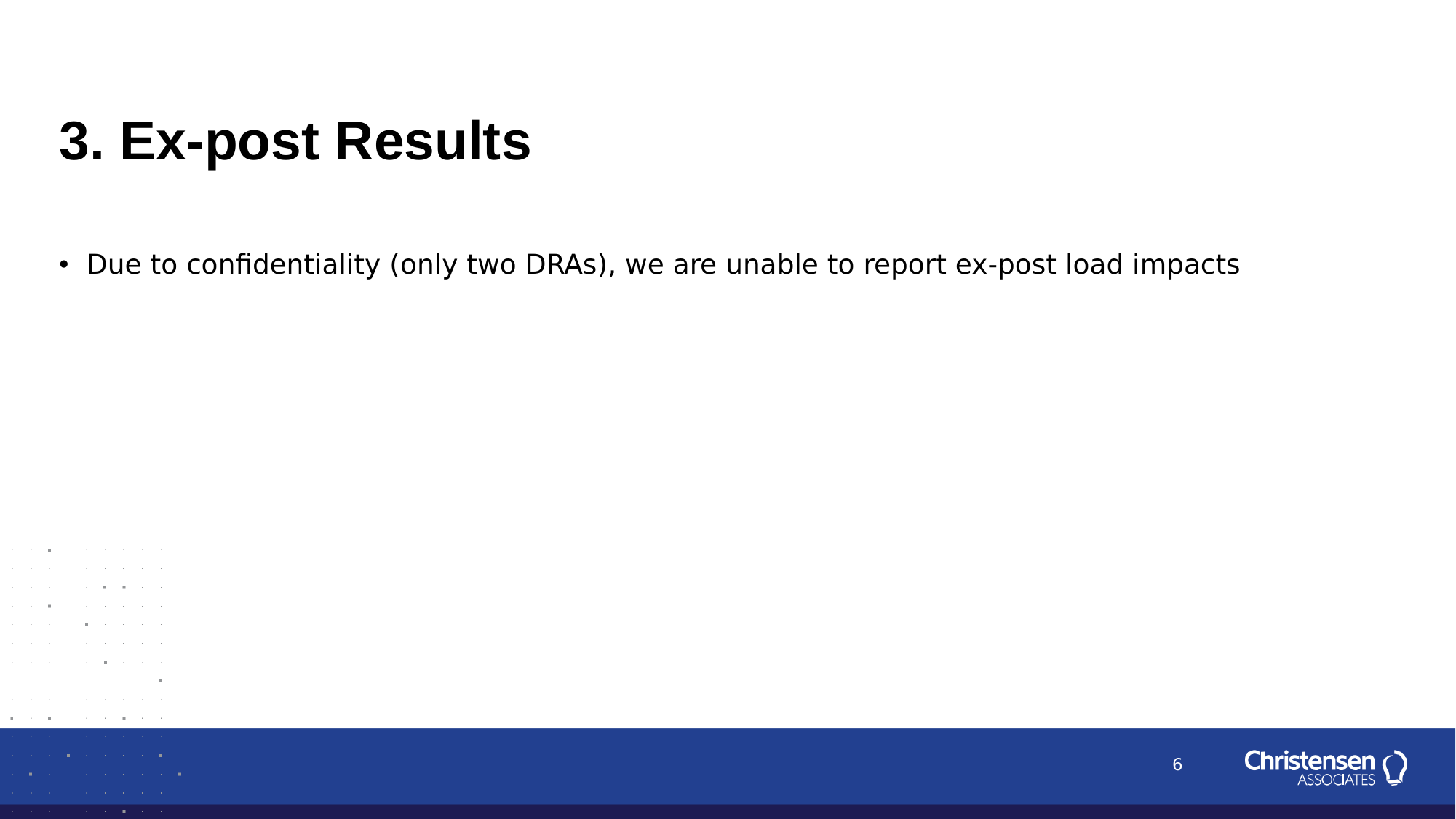

# 3. Ex-post Results
Due to confidentiality (only two DRAs), we are unable to report ex-post load impacts
6